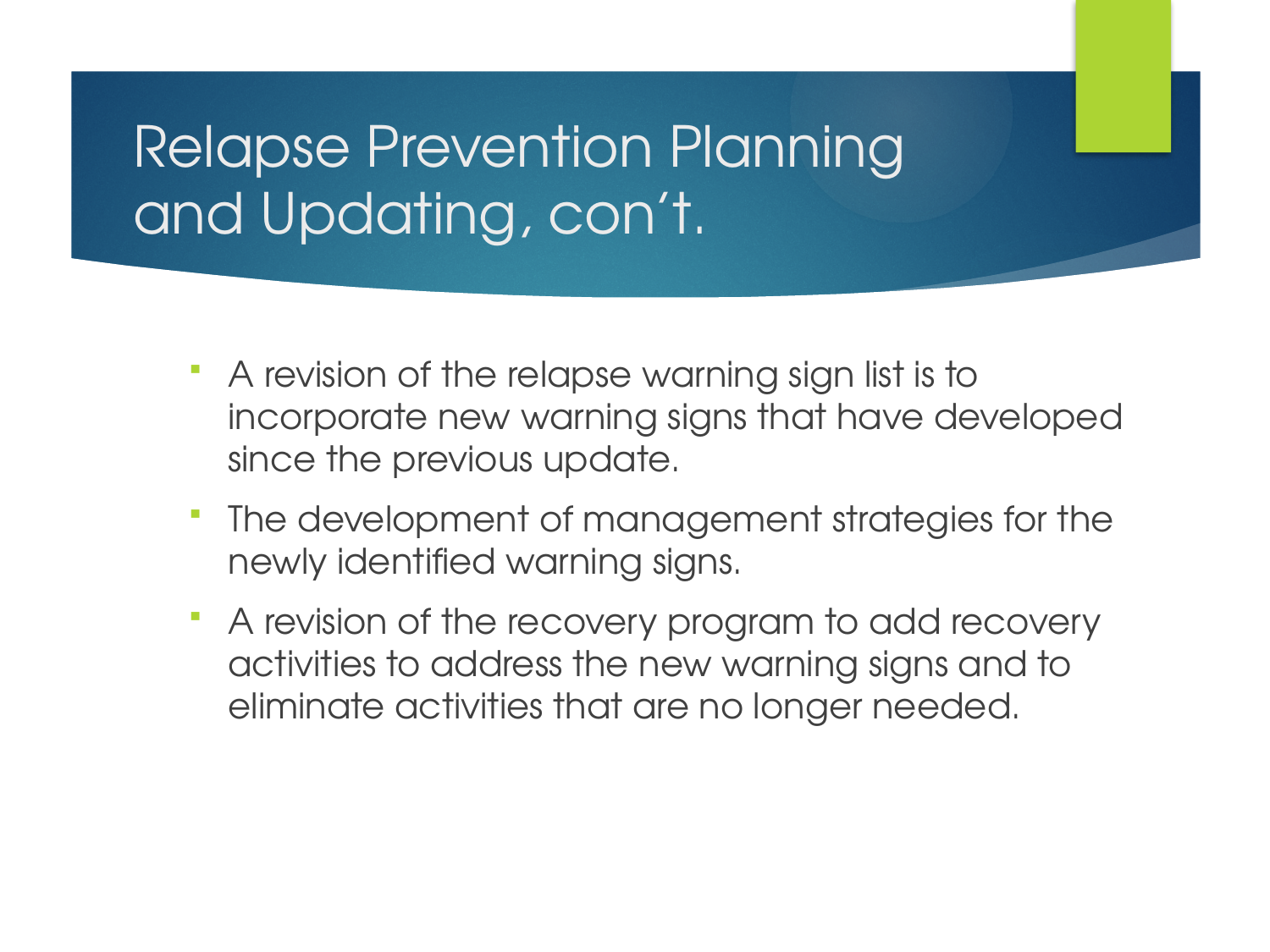

# Relapse Prevention Planning and Updating, con’t.
A revision of the relapse warning sign list is to incorporate new warning signs that have developed since the previous update.
The development of management strategies for the newly identified warning signs.
A revision of the recovery program to add recovery activities to address the new warning signs and to eliminate activities that are no longer needed.